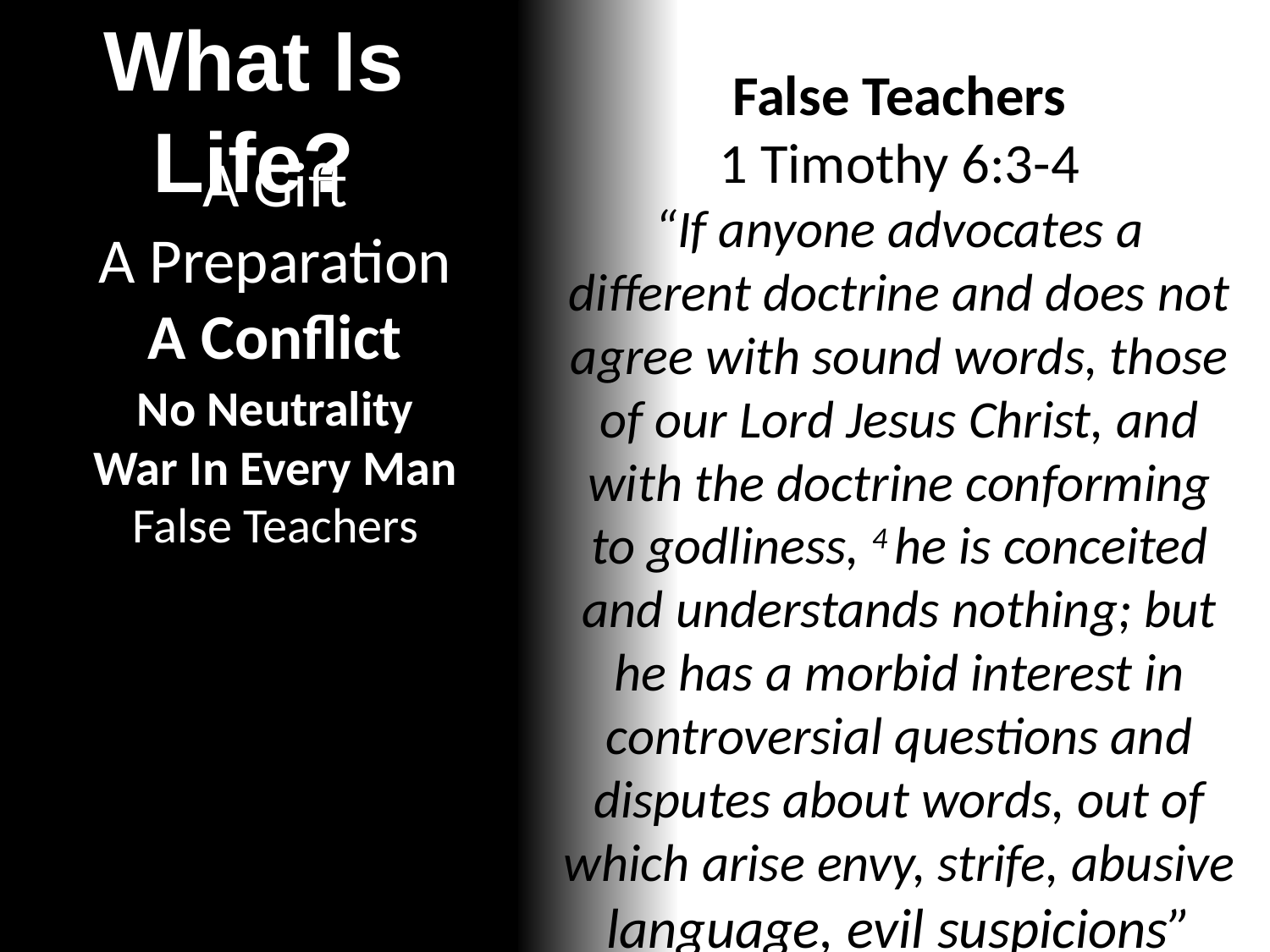

What Is Life?

False Teachers
1 Timothy 6:3-4
“If anyone advocates a different doctrine and does not agree with sound words, those of our Lord Jesus Christ, and with the doctrine conforming to godliness, 4 he is conceited and understands nothing; but he has a morbid interest in controversial questions and disputes about words, out of which arise envy, strife, abusive language, evil suspicions”
A Gift
A Preparation
A Conflict
No Neutrality
War In Every Man
False Teachers